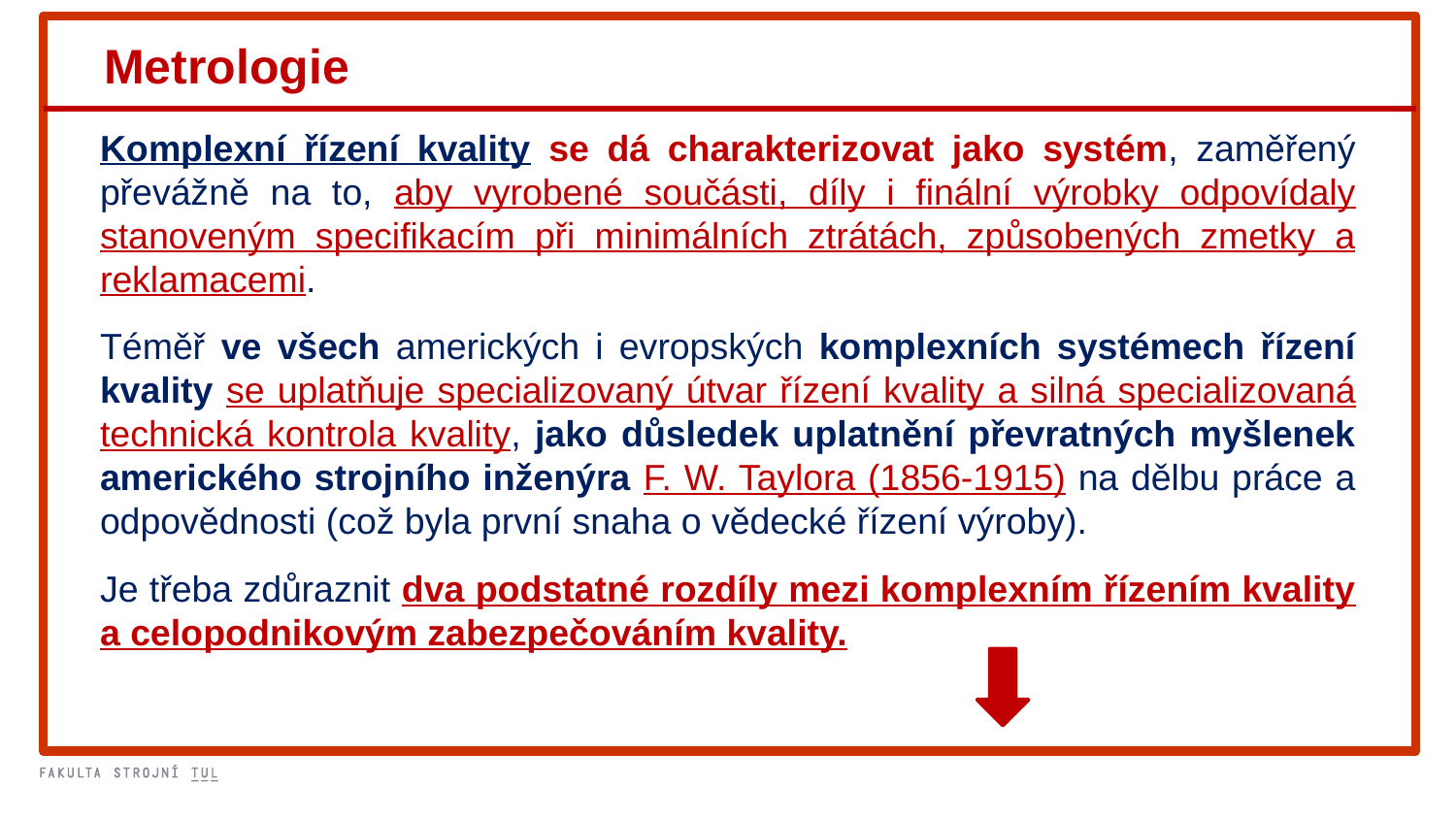

Metrologie
Komplexní řízení kvality se dá charakterizovat jako systém, zaměřený převážně na to, aby vyrobené součásti, díly i finální výrobky odpovídaly stanoveným specifikacím při minimálních ztrátách, způsobených zmetky a reklamacemi.

Téměř ve všech amerických i evropských komplexních systémech řízení kvality se uplatňuje specializovaný útvar řízení kvality a silná specializovaná technická kontrola kvality, jako důsledek uplatnění převratných myšlenek amerického strojního inženýra F. W. Taylora (1856-1915) na dělbu práce a odpovědnosti (což byla první snaha o vědecké řízení výroby).

Je třeba zdůraznit dva podstatné rozdíly mezi komplexním řízením kvality a celopodnikovým zabezpečováním kvality.